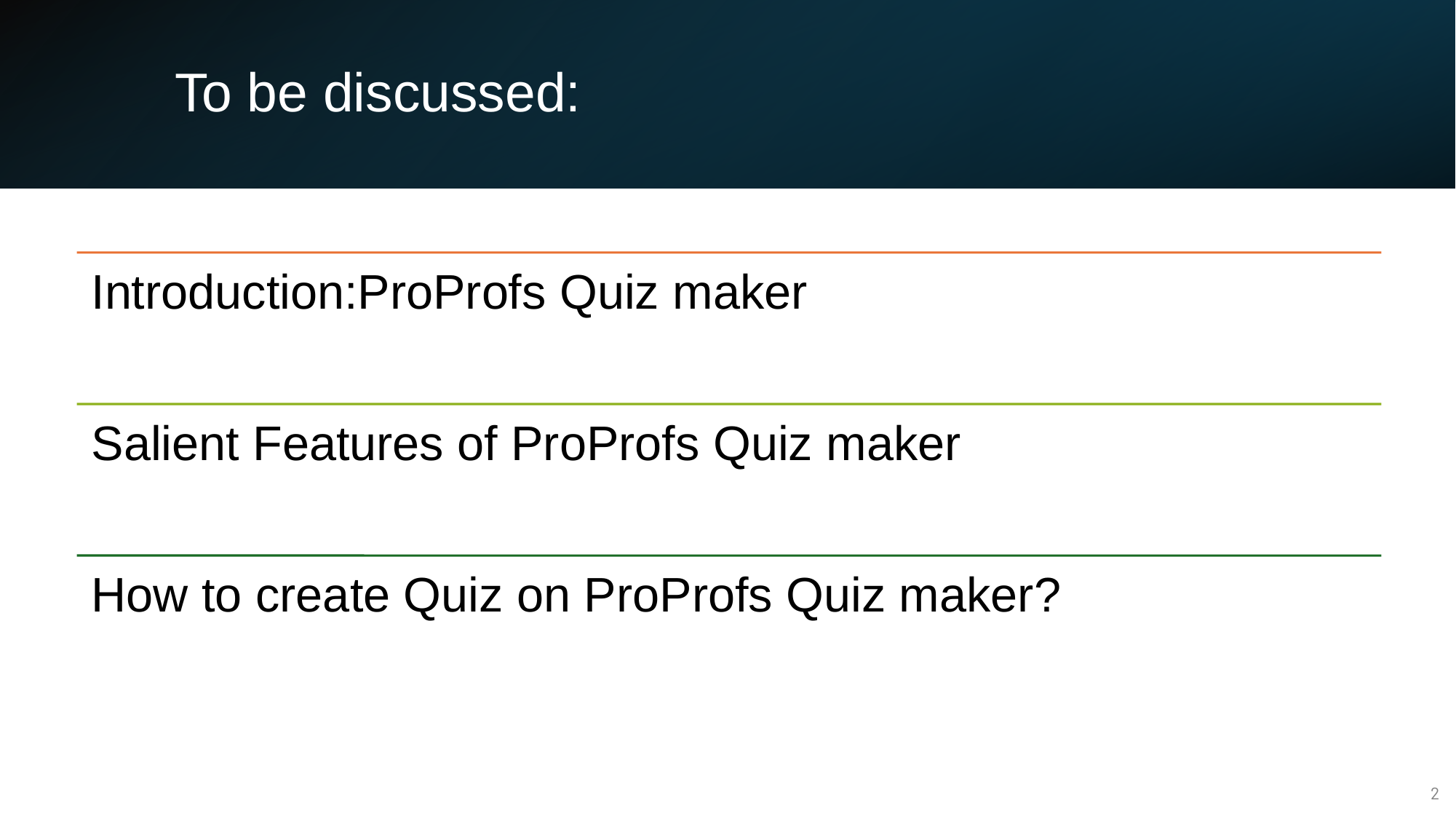

# To be discussed:
Introduction:ProProfs Quiz maker
Salient Features of ProProfs Quiz maker
How to create Quiz on ProProfs Quiz maker?
2